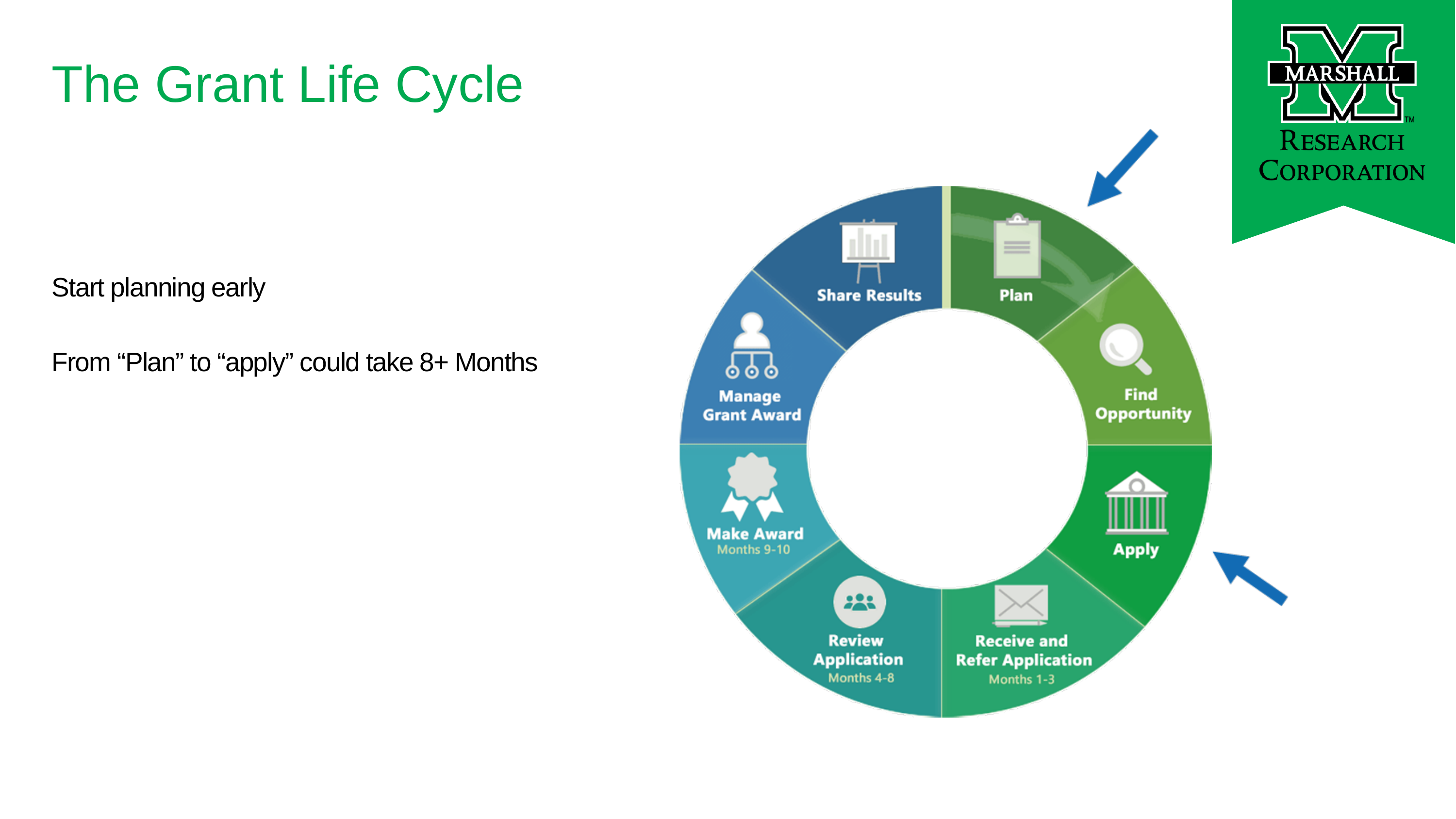

The Grant Life Cycle

Start planning early

From “Plan” to “apply” could take 8+ Months